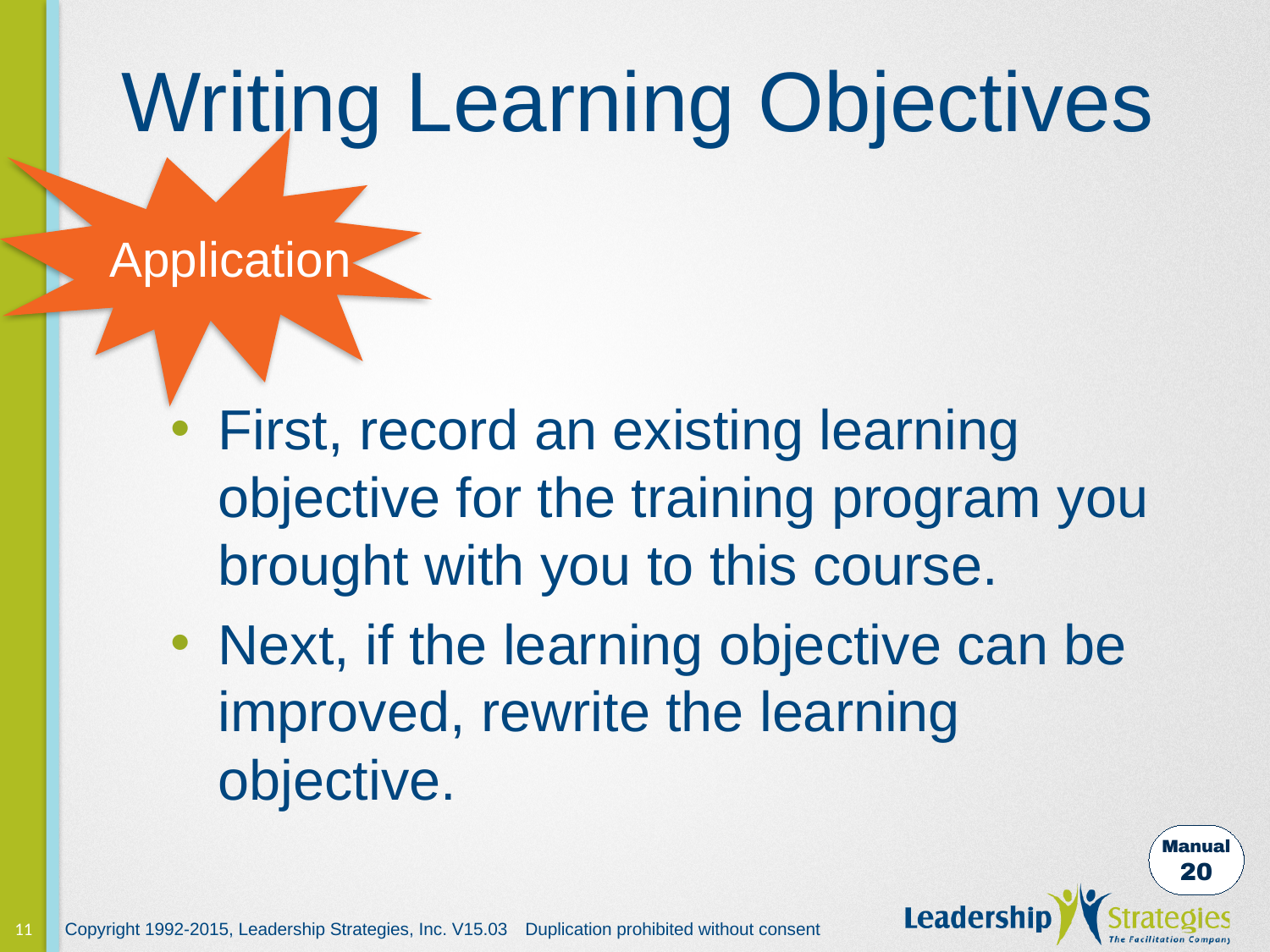

# Writing Learning Objectives

Application
First, record an existing learning objective for the training program you brought with you to this course.
Next, if the learning objective can be improved, rewrite the learning objective.
Manual
20
11